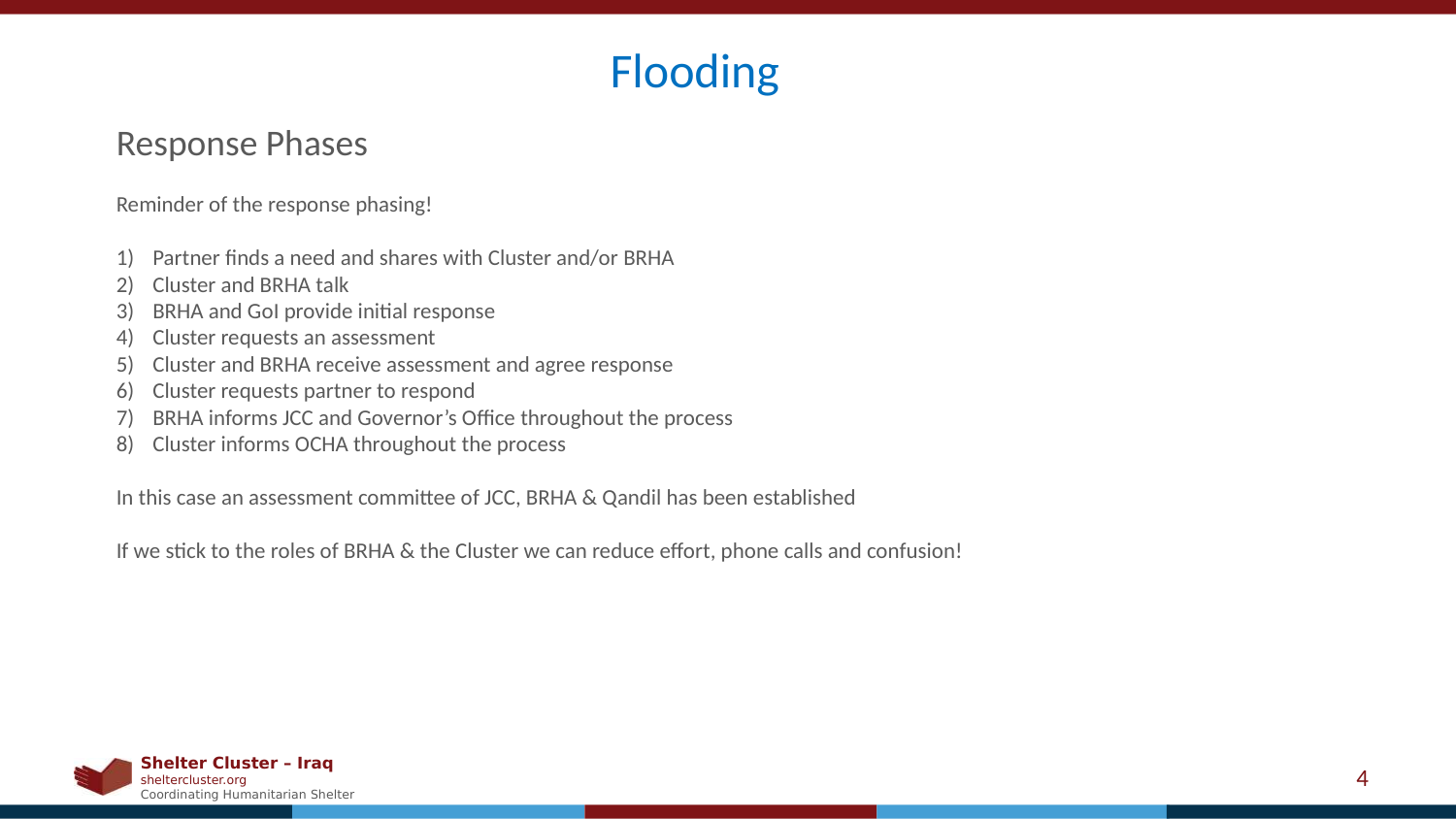

Flooding

Response Phases

Reminder of the response phasing!

Partner finds a need and shares with Cluster and/or BRHA
Cluster and BRHA talk
BRHA and GoI provide initial response
Cluster requests an assessment
Cluster and BRHA receive assessment and agree response
Cluster requests partner to respond
BRHA informs JCC and Governor’s Office throughout the process
Cluster informs OCHA throughout the process

In this case an assessment committee of JCC, BRHA & Qandil has been established

If we stick to the roles of BRHA & the Cluster we can reduce effort, phone calls and confusion!
4